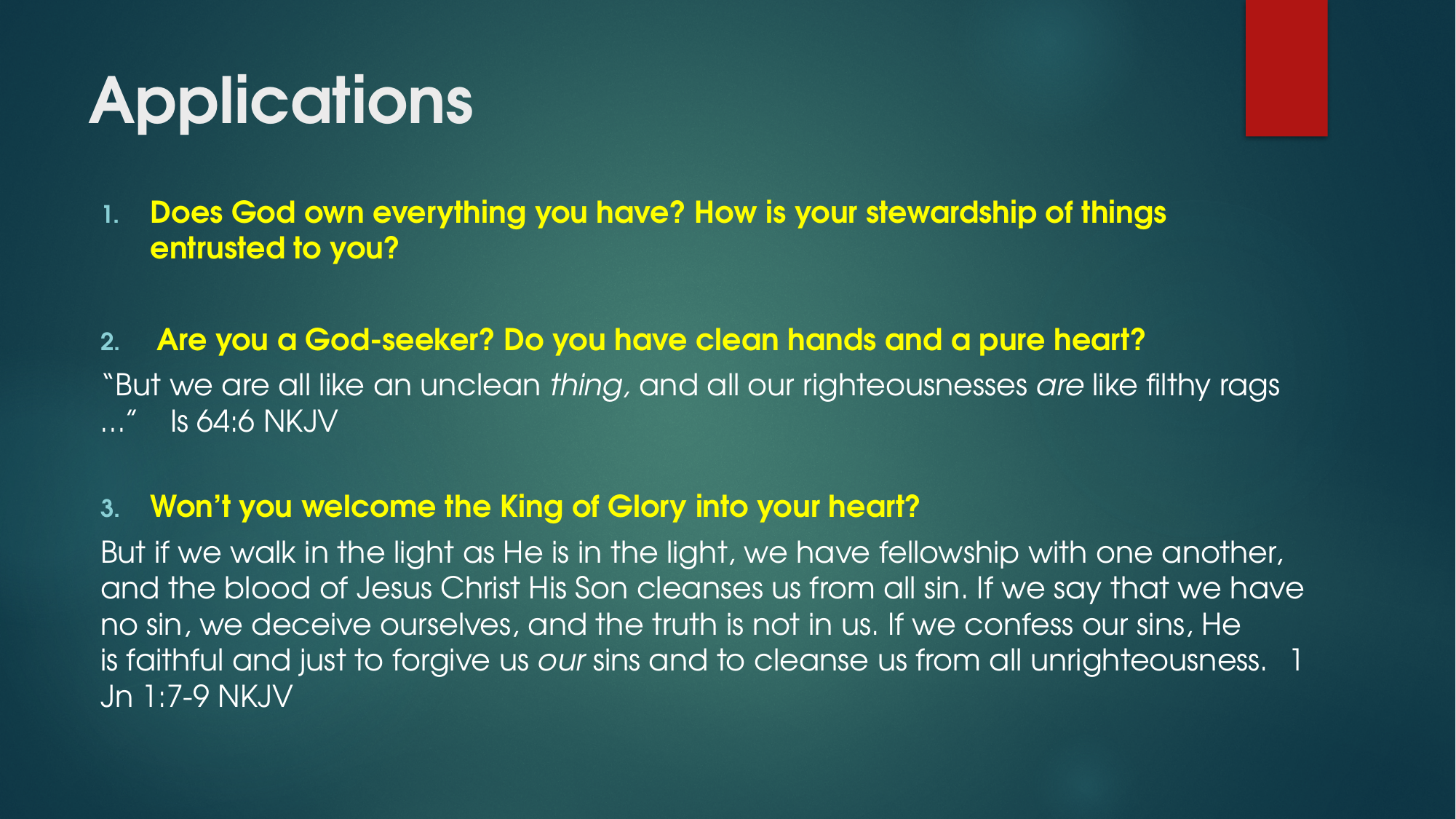

# Applications
Does God own everything you have? How is your stewardship of things entrusted to you?

Are you a God-seeker? Do you have clean hands and a pure heart?
“But we are all like an unclean thing, and all our righteousnesses are like filthy rags …” 						Is 64:6 NKJV

Won’t you welcome the King of Glory into your heart?
But if we walk in the light as He is in the light, we have fellowship with one another, and the blood of Jesus Christ His Son cleanses us from all sin. If we say that we have no sin, we deceive ourselves, and the truth is not in us. If we confess our sins, He is faithful and just to forgive us our sins and to cleanse us from all unrighteousness. 						1 Jn 1:7-9 NKJV